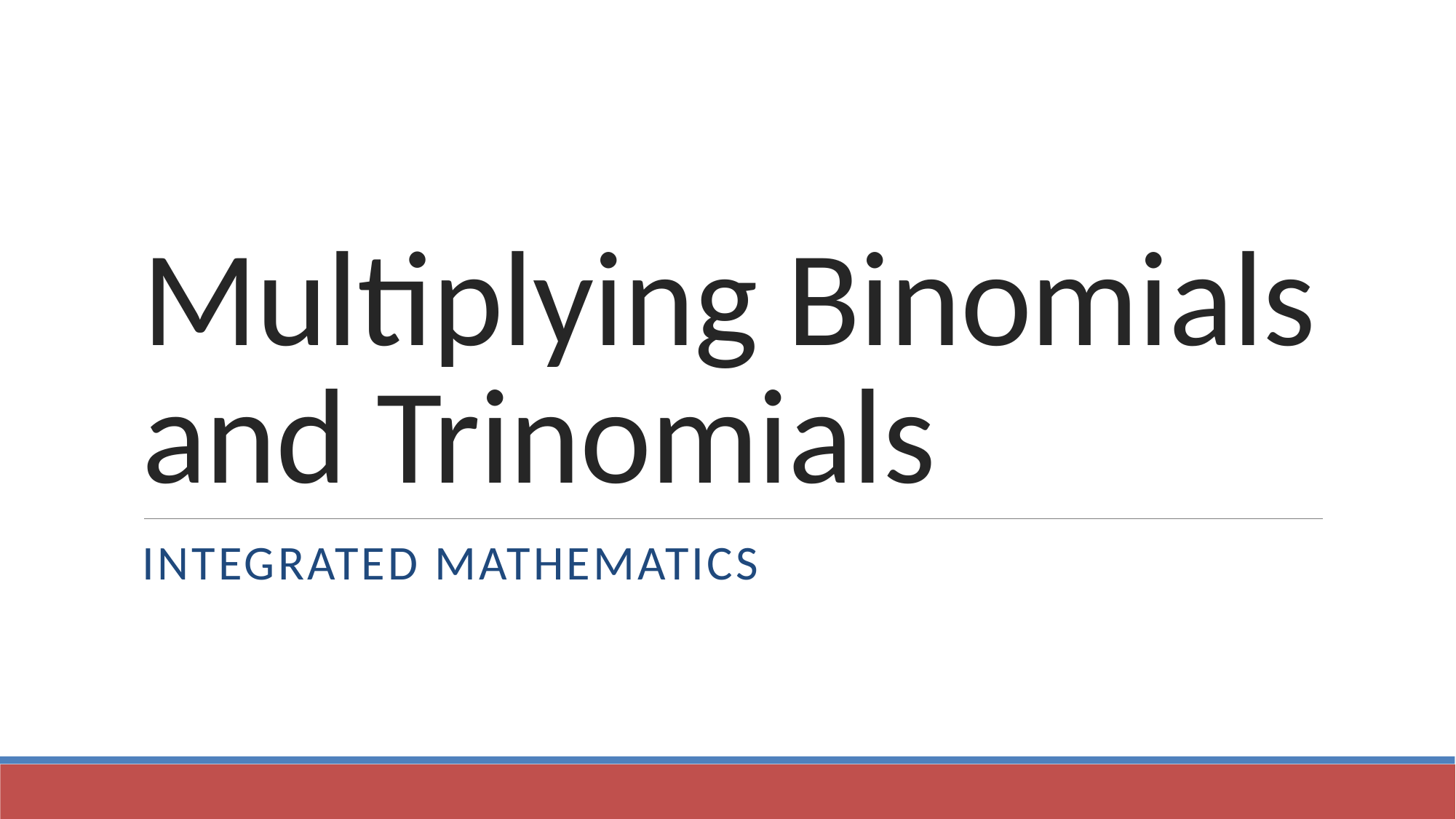

# Multiplying Binomials and Trinomials
Integrated mathematics